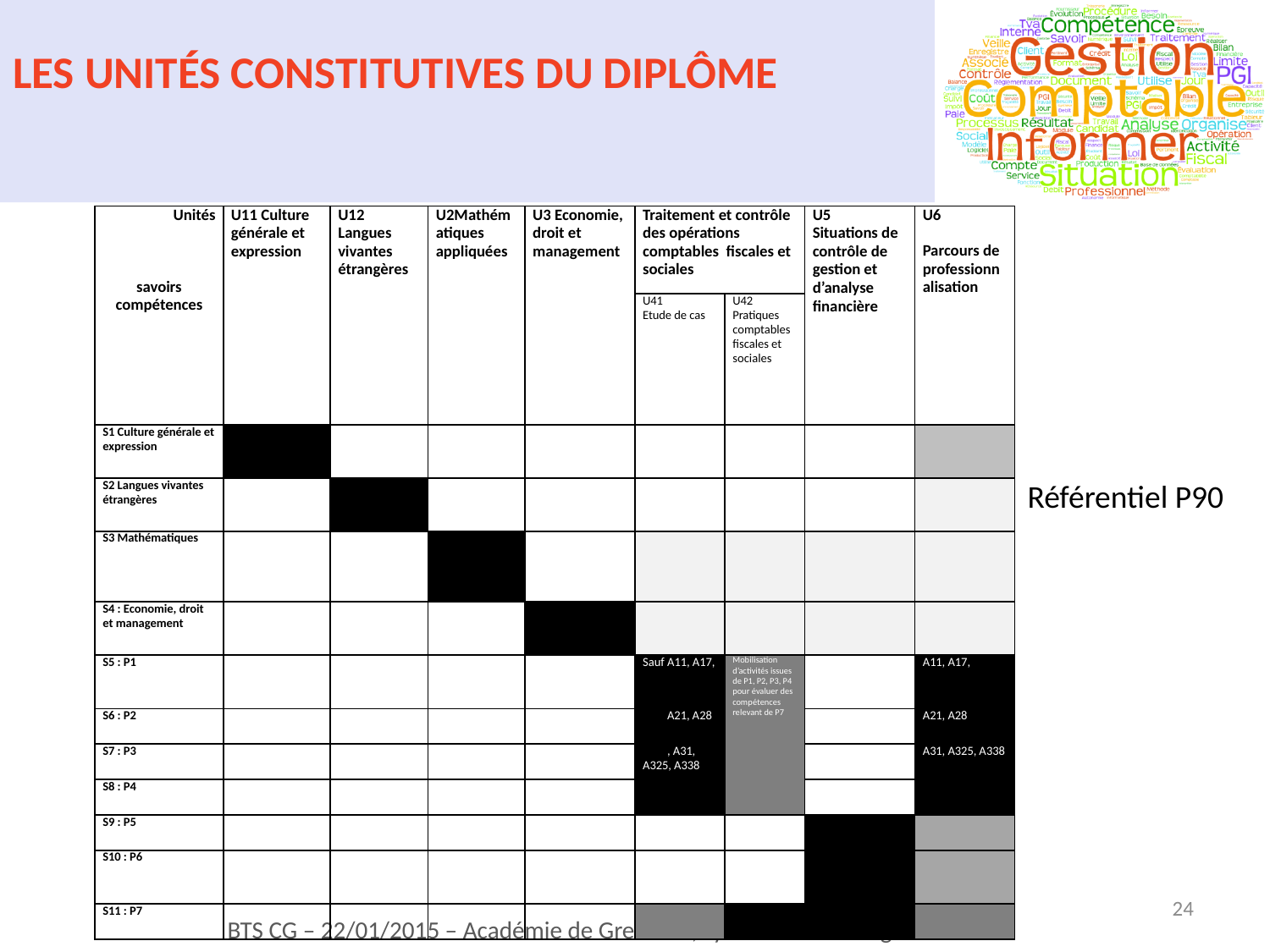

LES UNITÉS CONSTITUTIVES DU DIPLÔME
#
| Unités   savoirs compétences | U11 Culture générale et expression | U12 Langues vivantes étrangères | U2Mathématiques appliquées | U3 Economie, droit et management | Traitement et contrôle des opérations comptables fiscales et sociales |  | U5 Situations de contrôle de gestion et d’analyse financière | U6 Parcours de professionnalisation |
| --- | --- | --- | --- | --- | --- | --- | --- | --- |
|  |  |  |  |  | U41 Etude de cas | U42 Pratiques comptables fiscales et sociales |  |  |
| S1 Culture générale et expression |  |  |  |  |  |  |  |  |
| S2 Langues vivantes étrangères |  |  |  |  |  |  |  |  |
| S3 Mathématiques |  |  |  |  |  |  |  |  |
| S4 : Economie, droit et management |  |  |  |  |  |  |  |  |
| S5 : P1 |  |  |  |  | Sauf A11, A17, | Mobilisation d’activités issues de P1, P2, P3, P4 pour évaluer des compétences relevant de P7 |  | A11, A17, |
| S6 : P2 |  |  |  |  | Sauf A21, A28 |  |  | A21, A28 |
| S7 : P3 |  |  |  |  | Sauf , A31, A325, A338 |  |  | A31, A325, A338 |
| S8 : P4 |  |  |  |  | Sauf A41, A44 |  |  | A41, A44 |
| S9 : P5 |  |  |  |  |  |  |  |  |
| S10 : P6 |  |  |  |  |  |  |  |  |
| S11 : P7 |  |  |  |  |  |  |  |  |
Référentiel P90
24
BTS CG – 22/01/2015 – Académie de Grenoble, Lycée Aristide Bergès